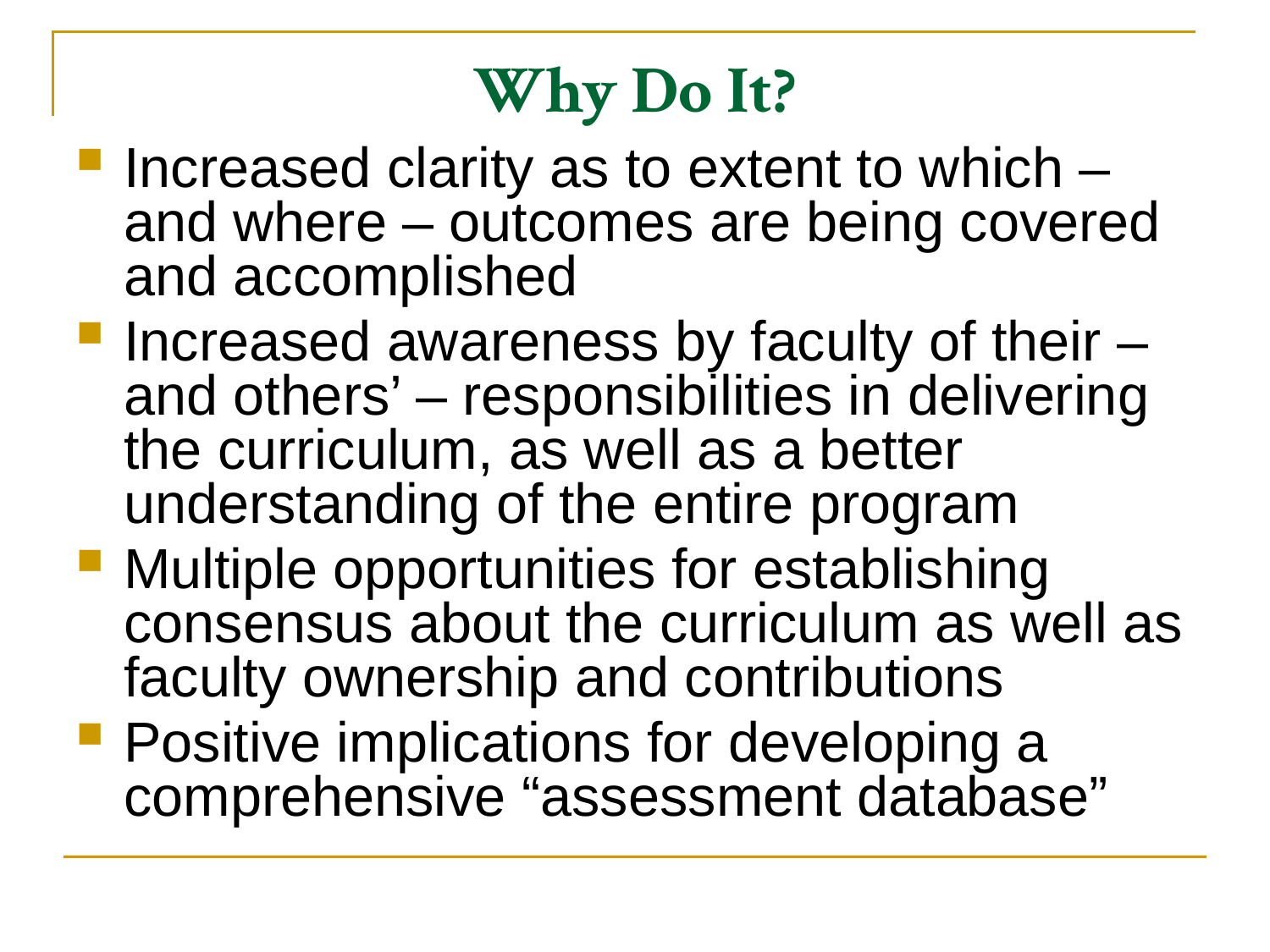

# Why Do It?
Increased clarity as to extent to which – and where – outcomes are being covered and accomplished
Increased awareness by faculty of their – and others’ – responsibilities in delivering the curriculum, as well as a better understanding of the entire program
Multiple opportunities for establishing consensus about the curriculum as well as faculty ownership and contributions
Positive implications for developing a comprehensive “assessment database”